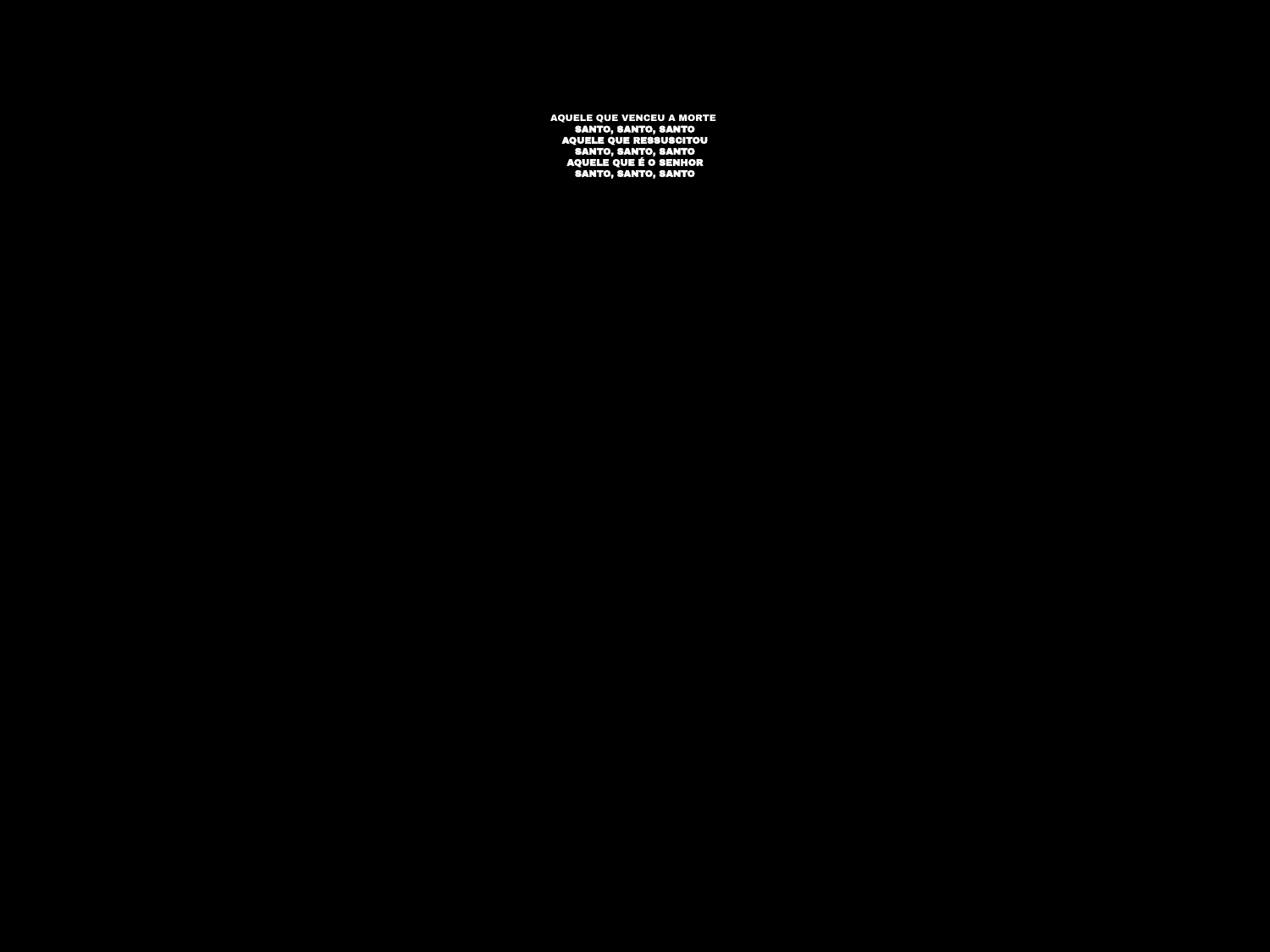

# AQUELE QUE VENCEU A MORTE SANTO, SANTO, SANTO AQUELE QUE RESSUSCITOU SANTO, SANTO, SANTO AQUELE QUE É O SENHOR SANTO, SANTO, SANTO